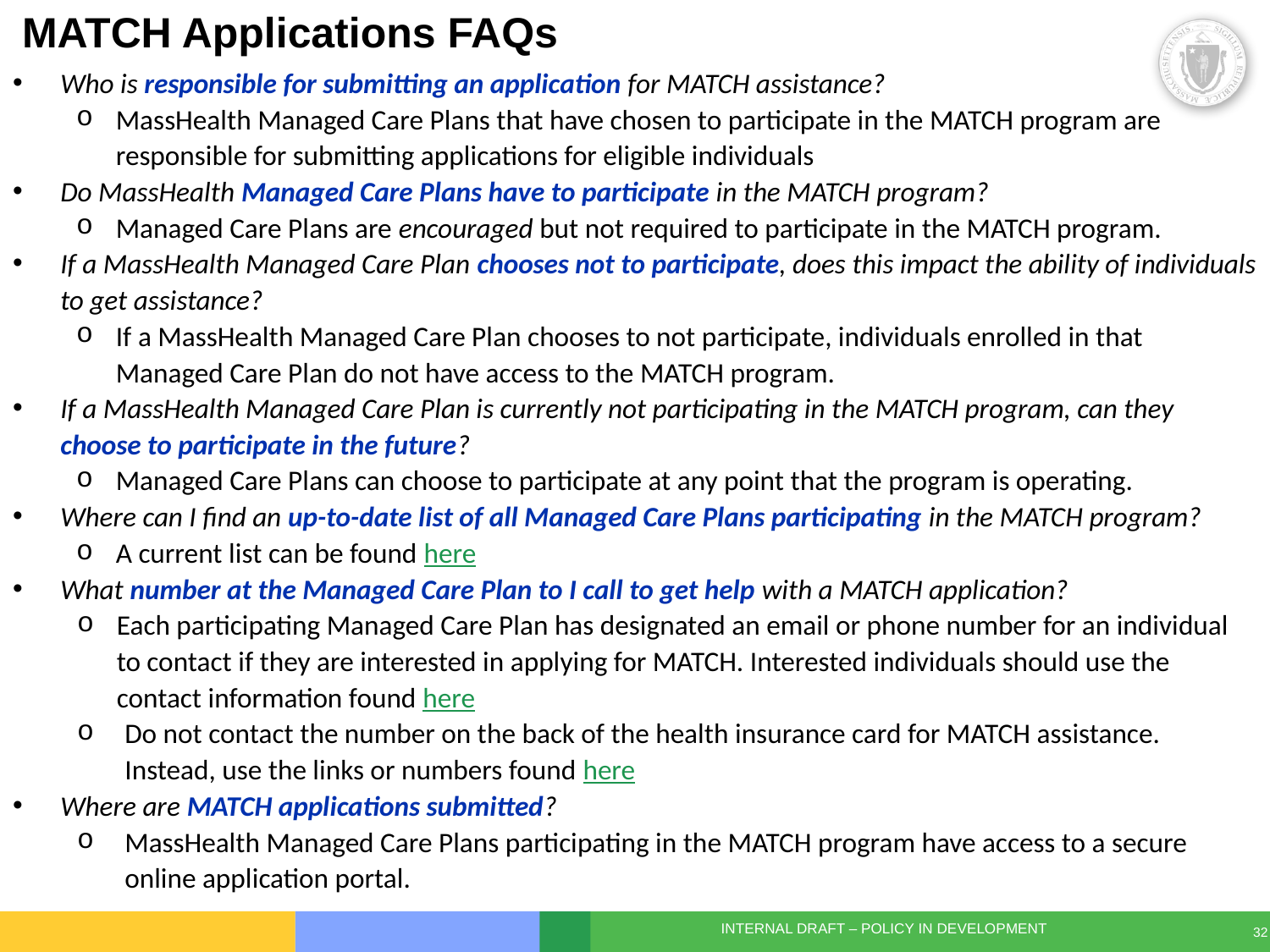

# MATCH Applications FAQs
Who is responsible for submitting an application for MATCH assistance?
MassHealth Managed Care Plans that have chosen to participate in the MATCH program are responsible for submitting applications for eligible individuals
Do MassHealth Managed Care Plans have to participate in the MATCH program?
Managed Care Plans are encouraged but not required to participate in the MATCH program.
If a MassHealth Managed Care Plan chooses not to participate, does this impact the ability of individuals to get assistance?
If a MassHealth Managed Care Plan chooses to not participate, individuals enrolled in that Managed Care Plan do not have access to the MATCH program.
If a MassHealth Managed Care Plan is currently not participating in the MATCH program, can they choose to participate in the future?
Managed Care Plans can choose to participate at any point that the program is operating.
Where can I find an up-to-date list of all Managed Care Plans participating in the MATCH program?
A current list can be found here
What number at the Managed Care Plan to I call to get help with a MATCH application?
Each participating Managed Care Plan has designated an email or phone number for an individual to contact if they are interested in applying for MATCH. Interested individuals should use the contact information found here
Do not contact the number on the back of the health insurance card for MATCH assistance. Instead, use the links or numbers found here
Where are MATCH applications submitted?
MassHealth Managed Care Plans participating in the MATCH program have access to a secure online application portal.